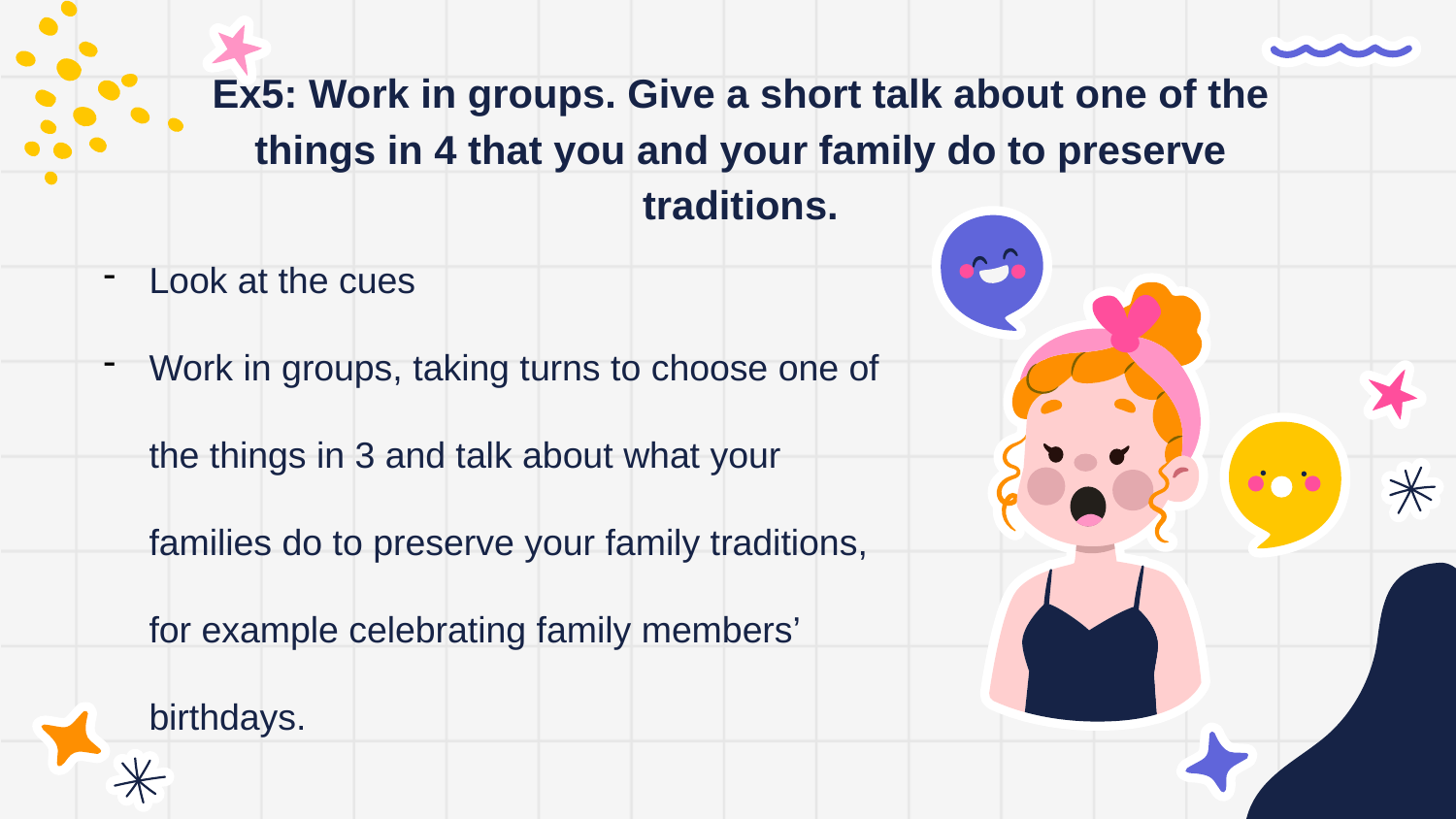

# Ex5: Work in groups. Give a short talk about one of the things in 4 that you and your family do to preserve traditions.
Look at the cues
Work in groups, taking turns to choose one of the things in 3 and talk about what your families do to preserve your family traditions, for example celebrating family members’ birthdays.